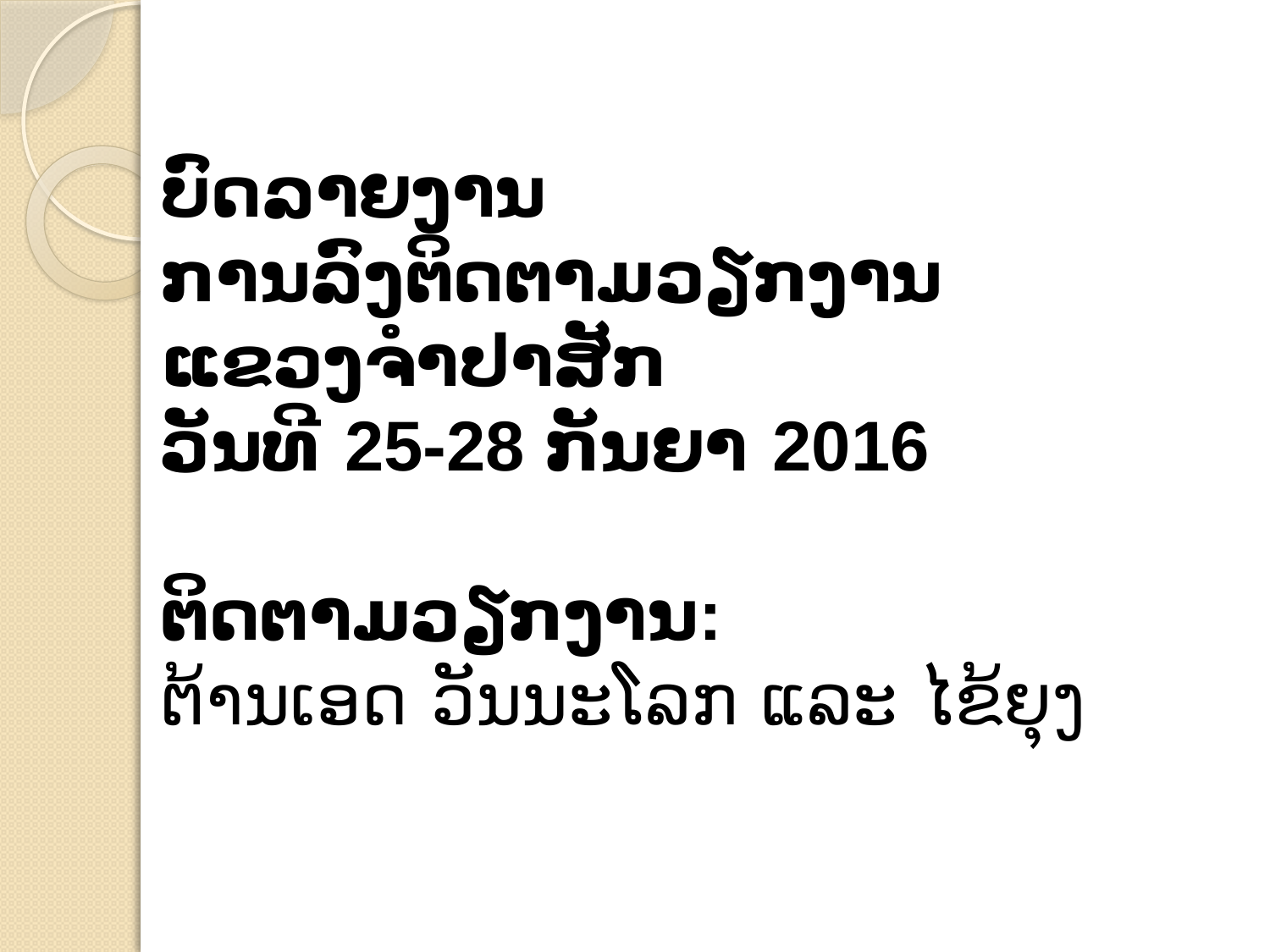

ບົດລາຍ​ງານ
ການລົງຕິດຕາມວຽກ​ງານ
ແຂວງຈຳປາສັກ​
​ວັນ​ທີ 25-28 ກັນຍາ 2016

ຕິດຕາມວຽກ​ງານ:
ຕ້ານເອດ ວັນນະໂລກ ແລະ ໄຂ້ຍຸງ